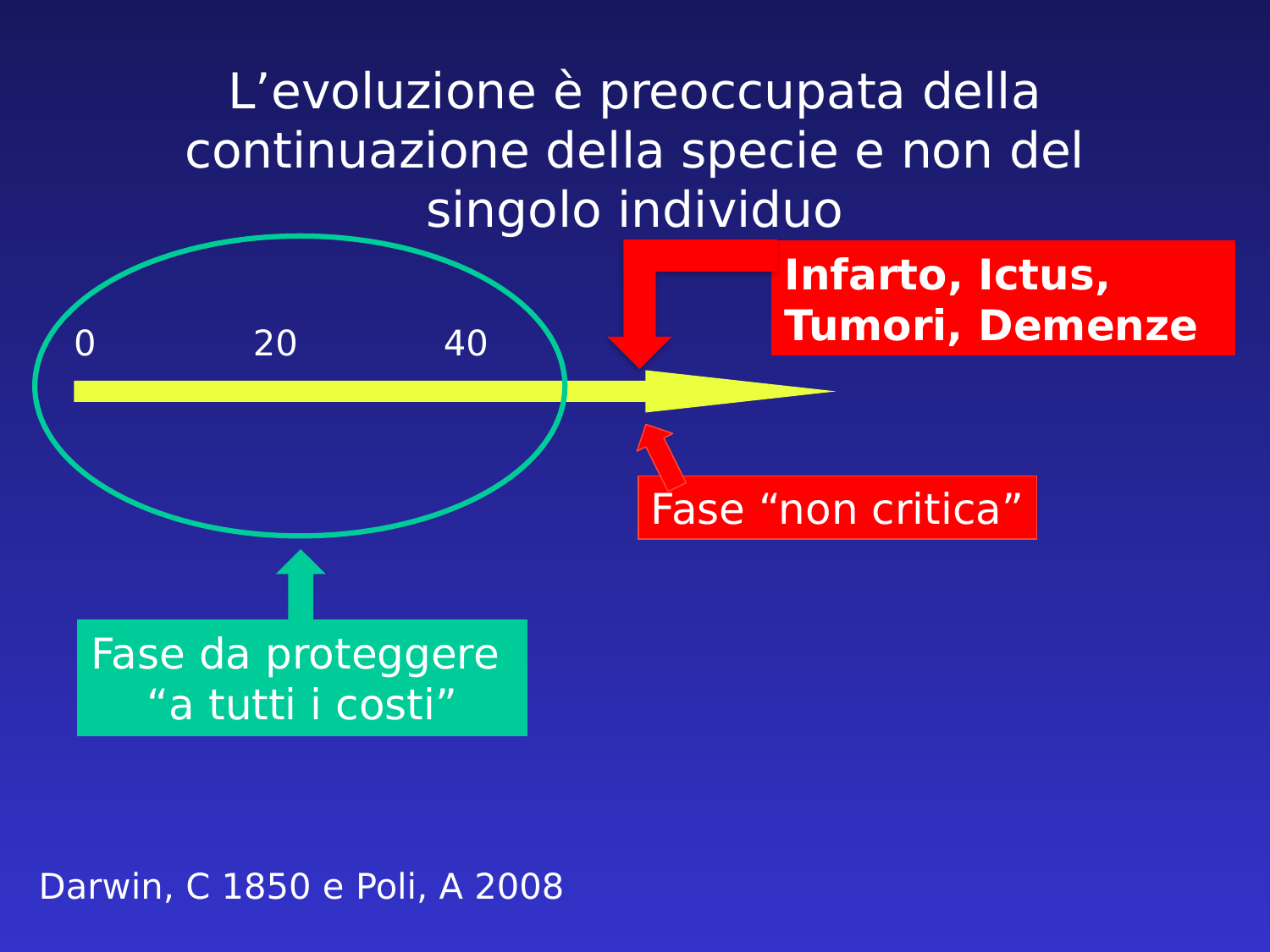

L’evoluzione è preoccupata della continuazione della specie e non del singolo individuo

Infarto, Ictus,
Tumori, Demenze
0              20             40

Fase “non critica”

Fase da proteggere
“a tutti i costi”
Darwin, C 1850 e Poli, A 2008